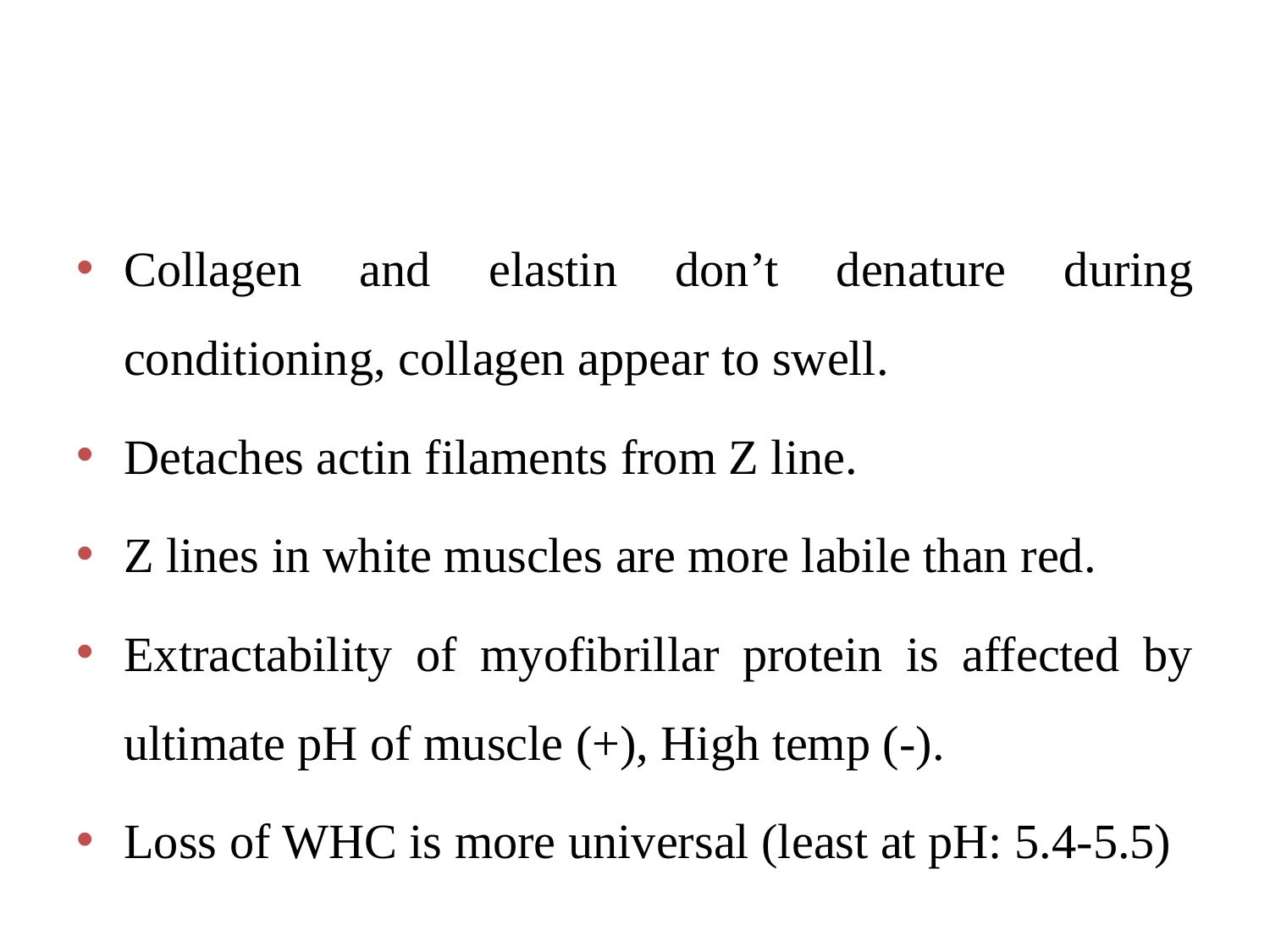

Collagen and elastin don’t denature during conditioning, collagen appear to swell.
Detaches actin filaments from Z line.
Z lines in white muscles are more labile than red.
Extractability of myofibrillar protein is affected by ultimate pH of muscle (+), High temp (-).
Loss of WHC is more universal (least at pH: 5.4-5.5)